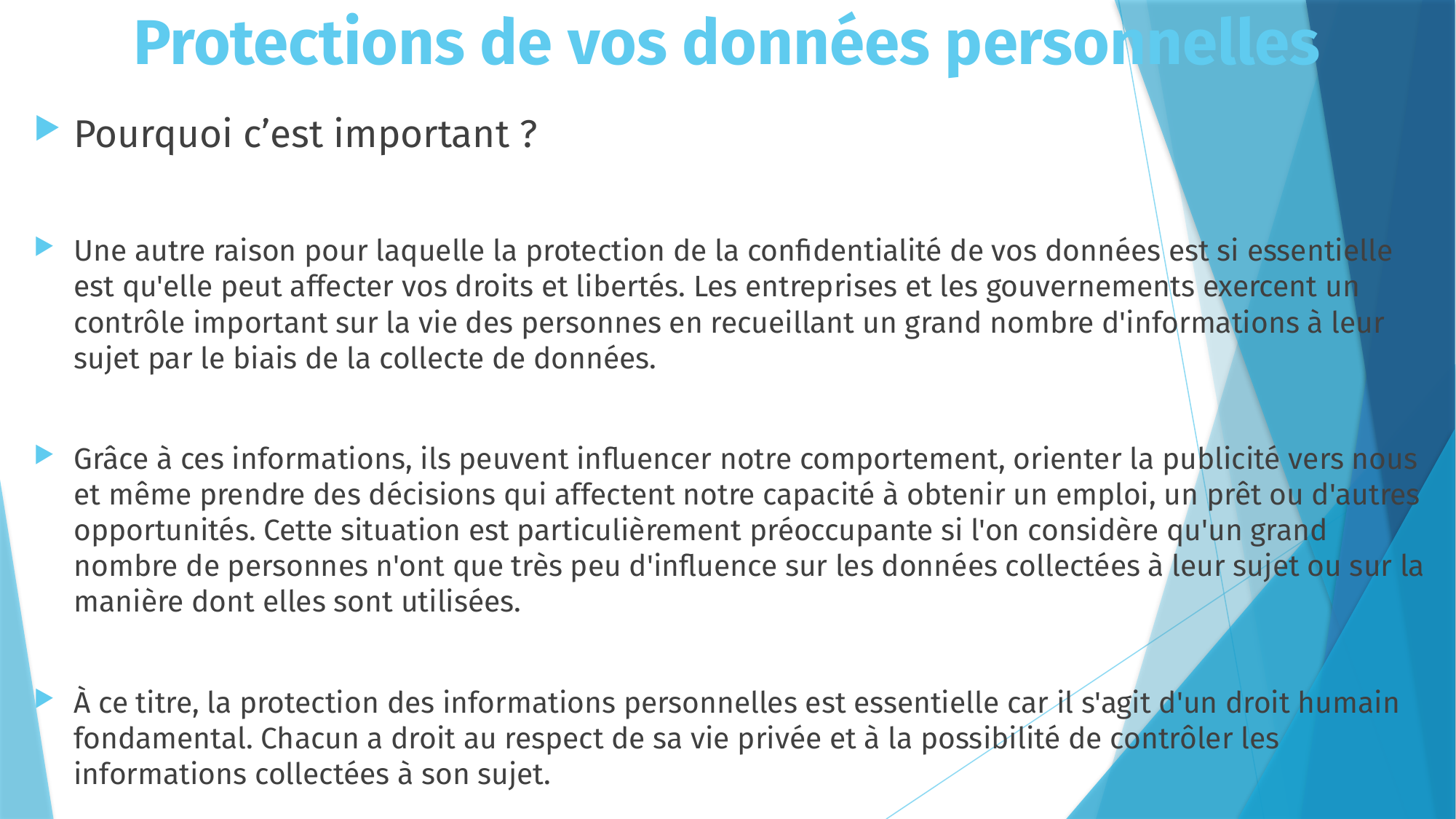

# Protections de vos données personnelles
Pourquoi c’est important ?

Une autre raison pour laquelle la protection de la confidentialité de vos données est si essentielle est qu'elle peut affecter vos droits et libertés. Les entreprises et les gouvernements exercent un contrôle important sur la vie des personnes en recueillant un grand nombre d'informations à leur sujet par le biais de la collecte de données.

Grâce à ces informations, ils peuvent influencer notre comportement, orienter la publicité vers nous et même prendre des décisions qui affectent notre capacité à obtenir un emploi, un prêt ou d'autres opportunités. Cette situation est particulièrement préoccupante si l'on considère qu'un grand nombre de personnes n'ont que très peu d'influence sur les données collectées à leur sujet ou sur la manière dont elles sont utilisées.

À ce titre, la protection des informations personnelles est essentielle car il s'agit d'un droit humain fondamental. Chacun a droit au respect de sa vie privée et à la possibilité de contrôler les informations collectées à son sujet.